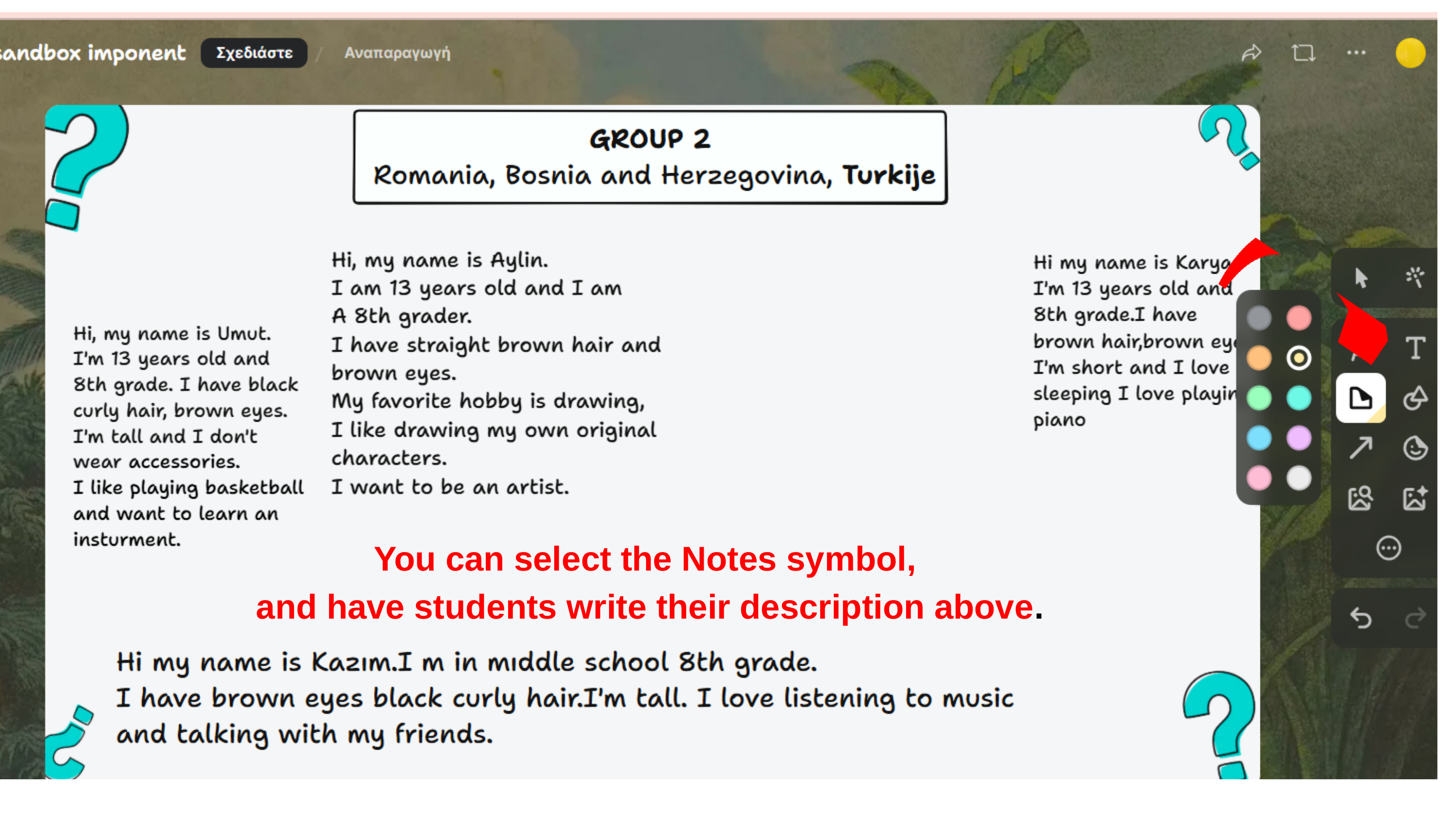

You can select the Notes symbol,
and have students write their description above.